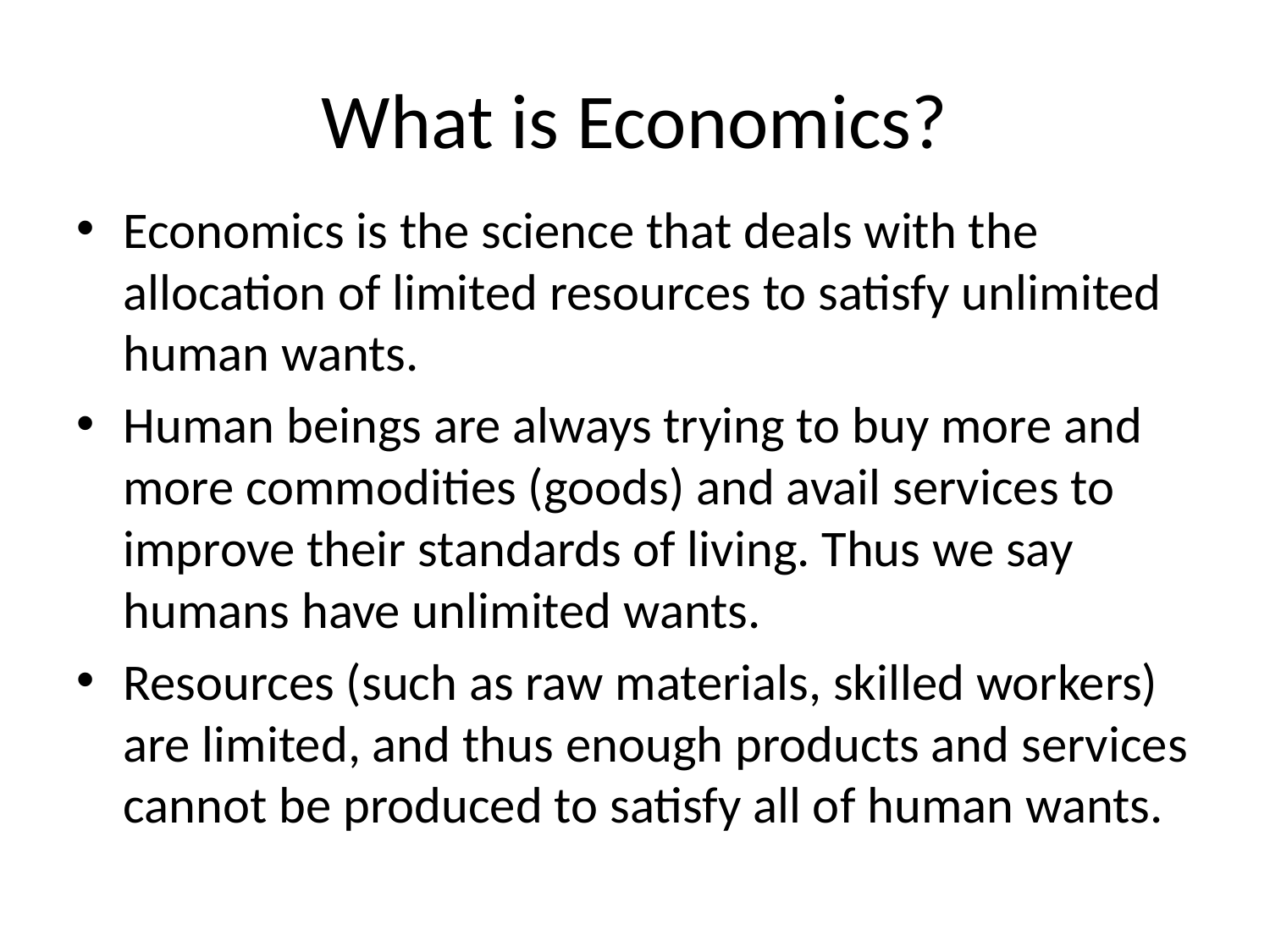

# What is Economics?
Economics is the science that deals with the allocation of limited resources to satisfy unlimited human wants.
Human beings are always trying to buy more and more commodities (goods) and avail services to improve their standards of living. Thus we say humans have unlimited wants.
Resources (such as raw materials, skilled workers) are limited, and thus enough products and services cannot be produced to satisfy all of human wants.